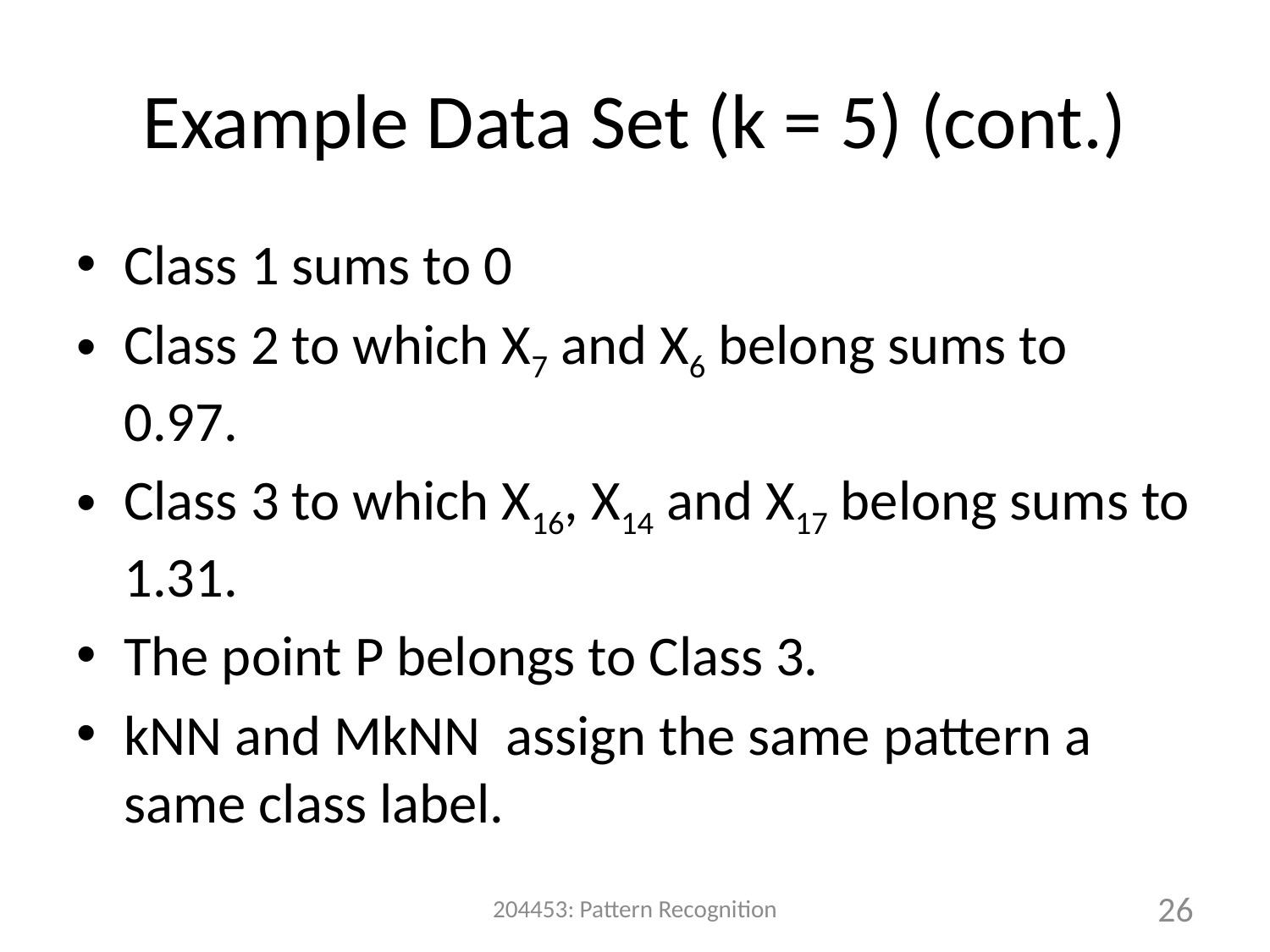

# Example Data Set (k = 5) (cont.)
Class 1 sums to 0
Class 2 to which X7 and X6 belong sums to 0.97.
Class 3 to which X16, X14 and X17 belong sums to 1.31.
The point P belongs to Class 3.
kNN and MkNN  assign the same pattern a same class label.
204453: Pattern Recognition
26